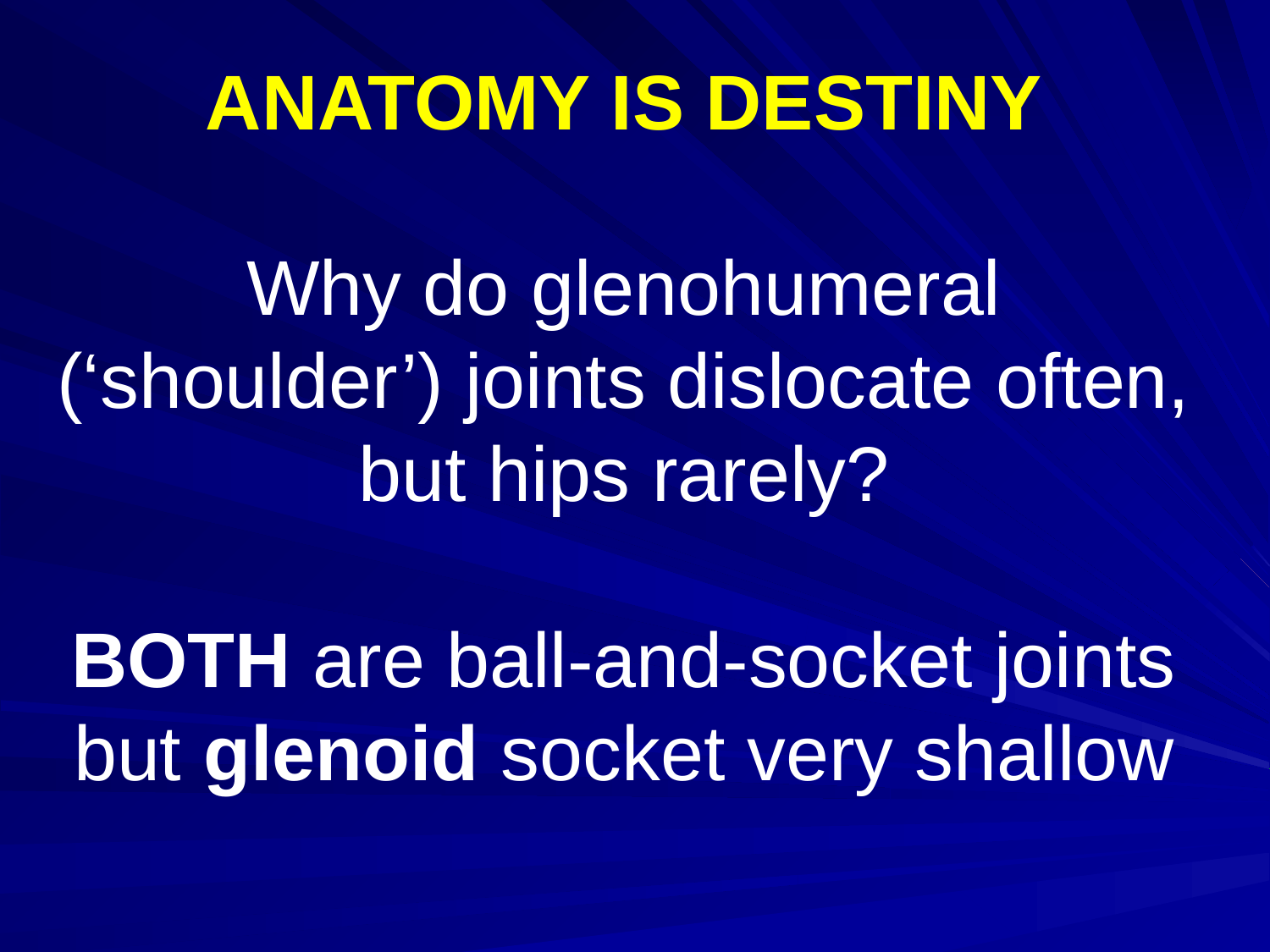

# ANATOMY IS DESTINY Why do glenohumeral (‘shoulder’) joints dislocate often, but hips rarely? BOTH are ball-and-socket joints but glenoid socket very shallow